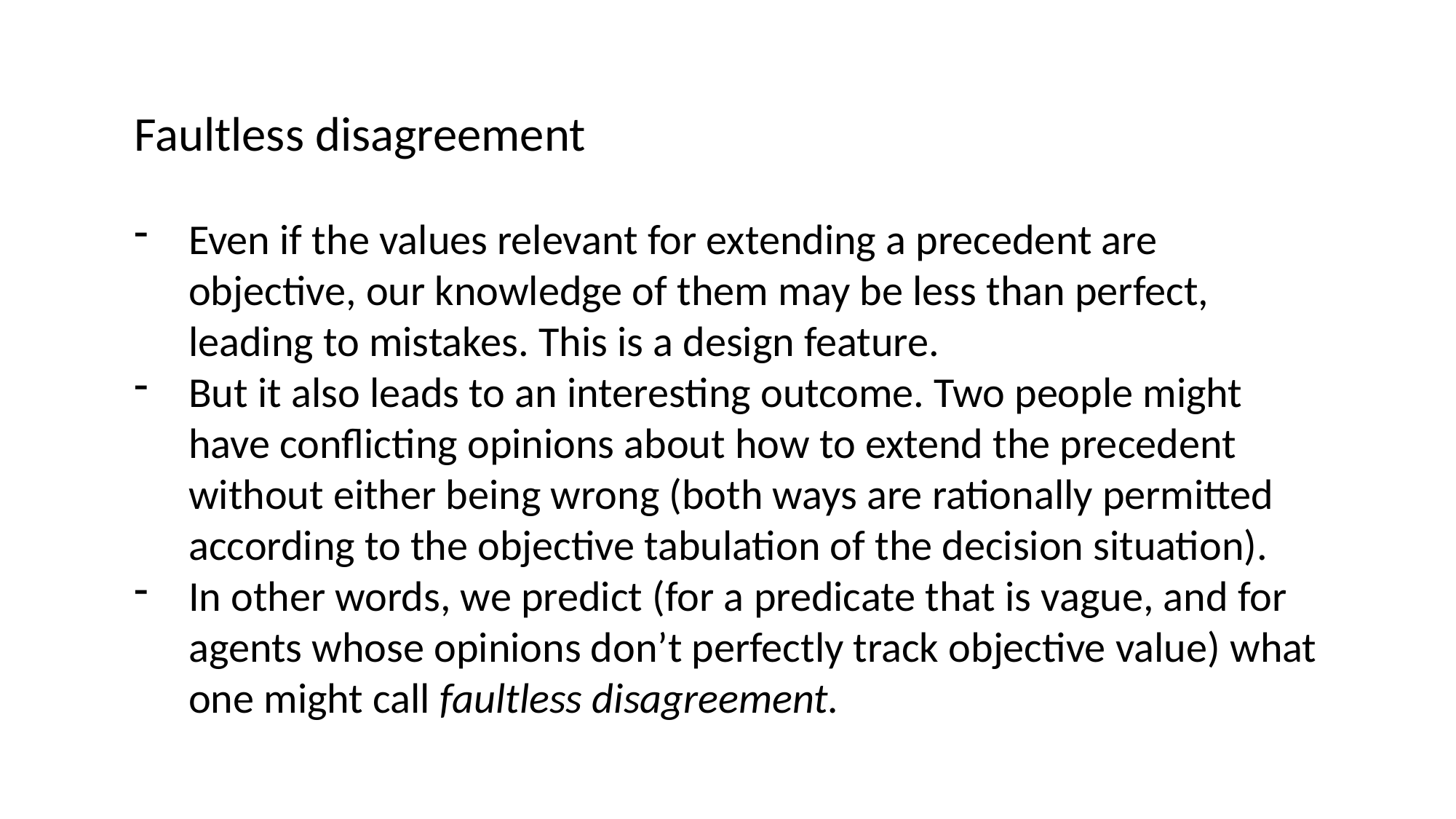

Faultless disagreement

Even if the values relevant for extending a precedent are objective, our knowledge of them may be less than perfect, leading to mistakes. This is a design feature.
But it also leads to an interesting outcome. Two people might have conflicting opinions about how to extend the precedent without either being wrong (both ways are rationally permitted according to the objective tabulation of the decision situation).
In other words, we predict (for a predicate that is vague, and for agents whose opinions don’t perfectly track objective value) what one might call faultless disagreement.